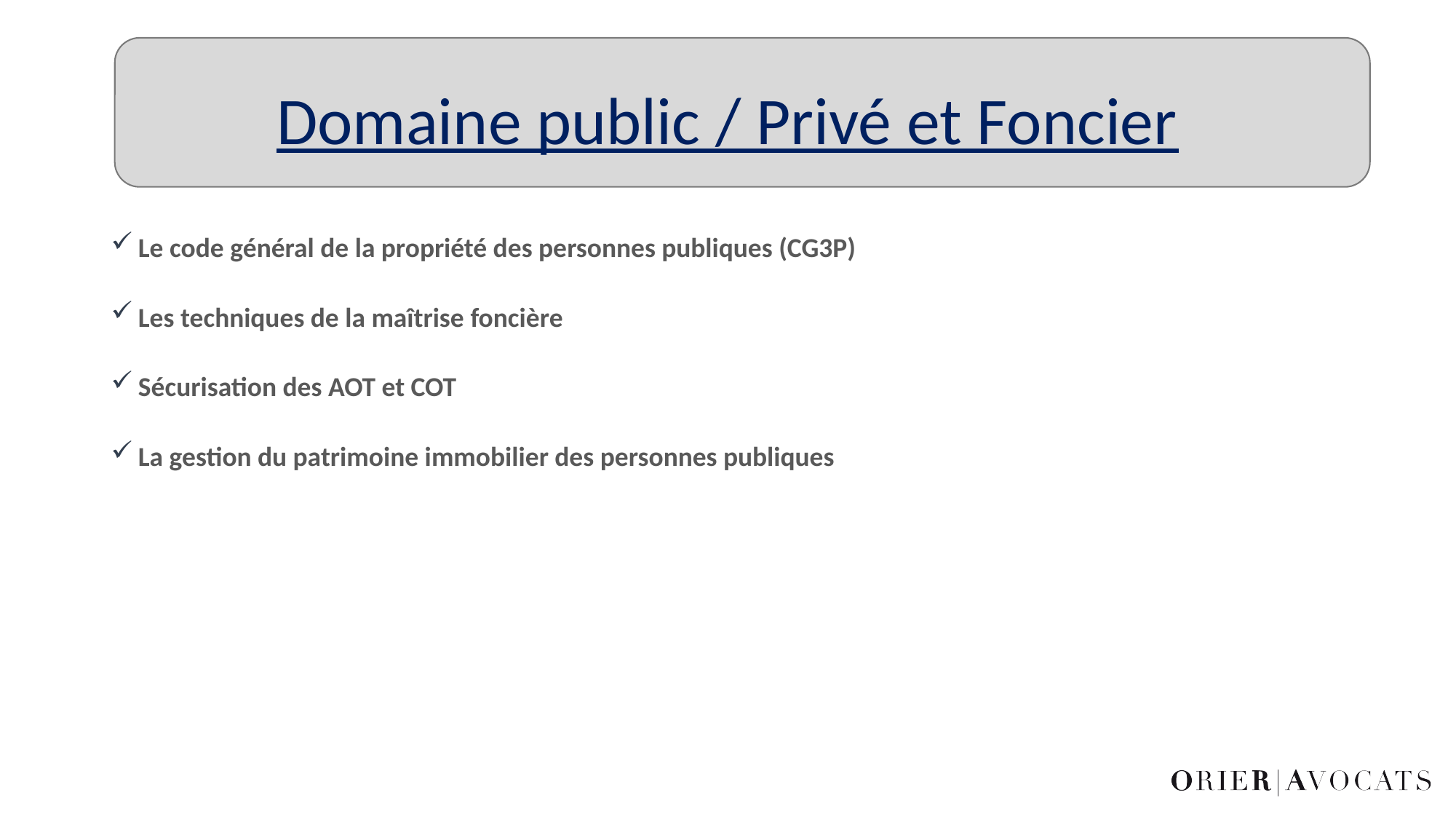

# Domaine public / Privé et Foncier
Le code général de la propriété des personnes publiques (CG3P)
Les techniques de la maîtrise foncière
Sécurisation des AOT et COT
La gestion du patrimoine immobilier des personnes publiques